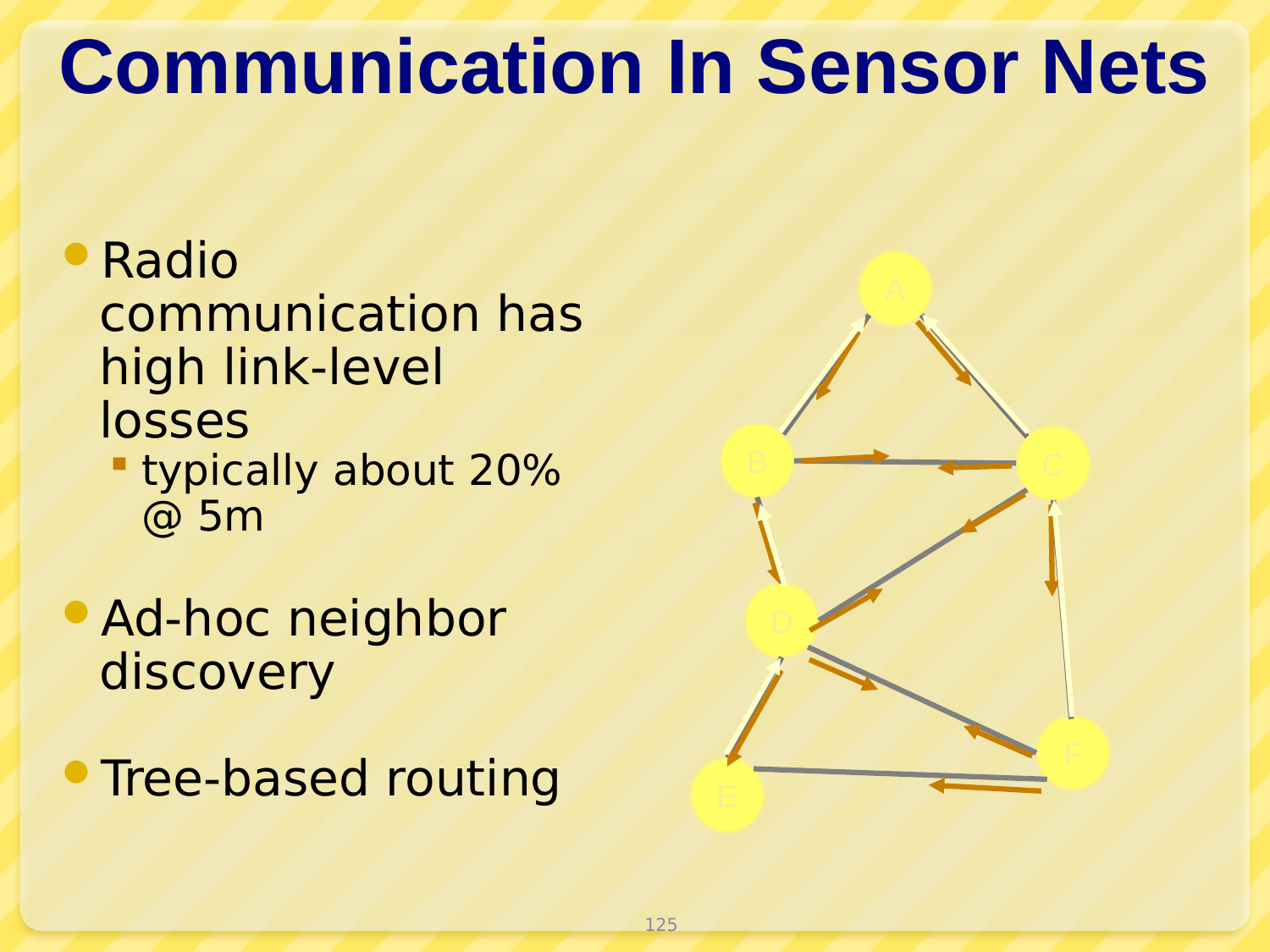

# Communication In Sensor Nets
Radio communication has high link-level losses
typically about 20% @ 5m

Ad-hoc neighbor discovery

Tree-based routing
A
B
C
D
F
E
125